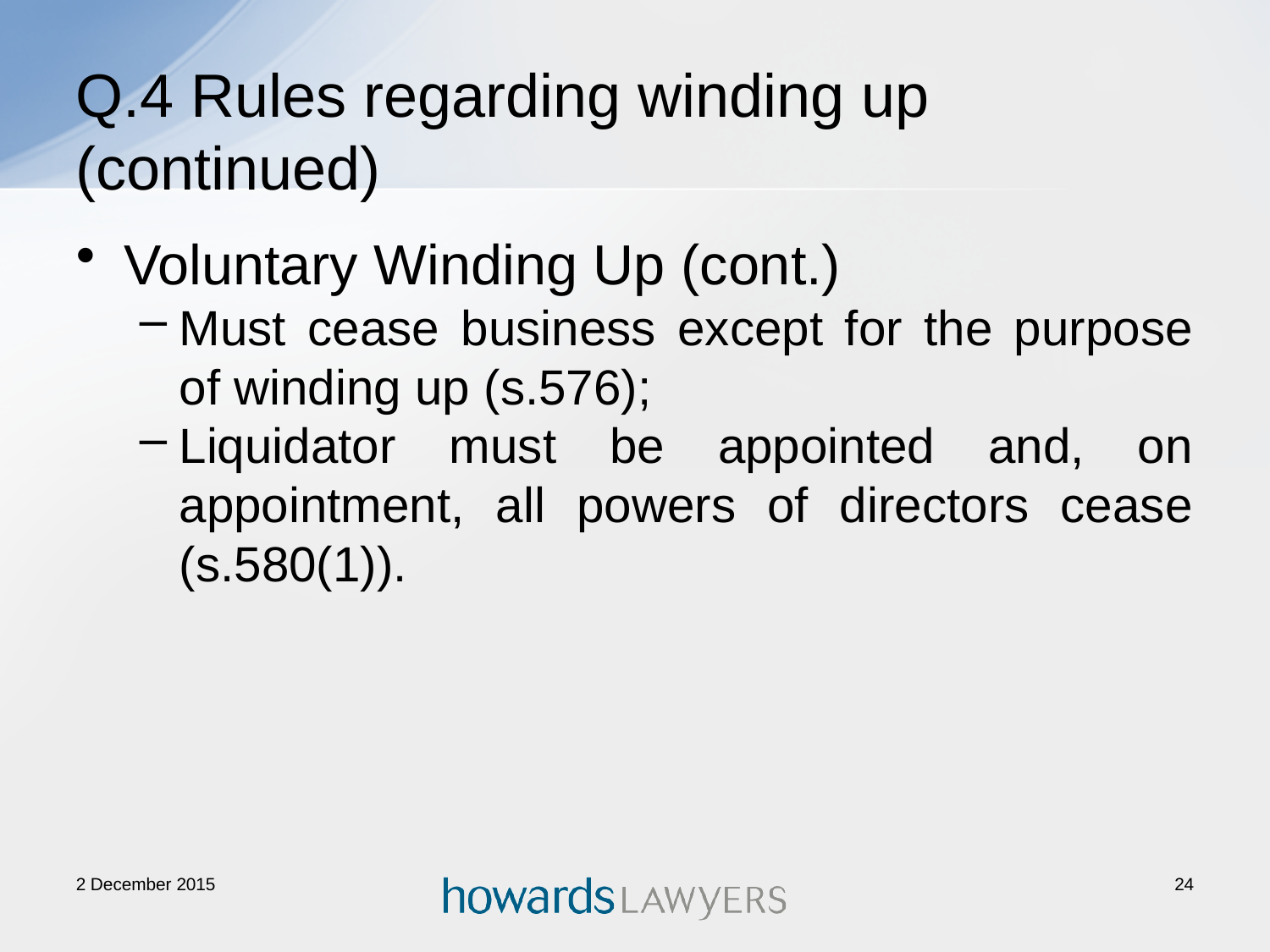

# Q.4 Rules regarding winding up (continued)
Voluntary Winding Up (cont.)
Must cease business except for the purpose of winding up (s.576);
Liquidator must be appointed and, on appointment, all powers of directors cease (s.580(1)).
2 December 2015
24